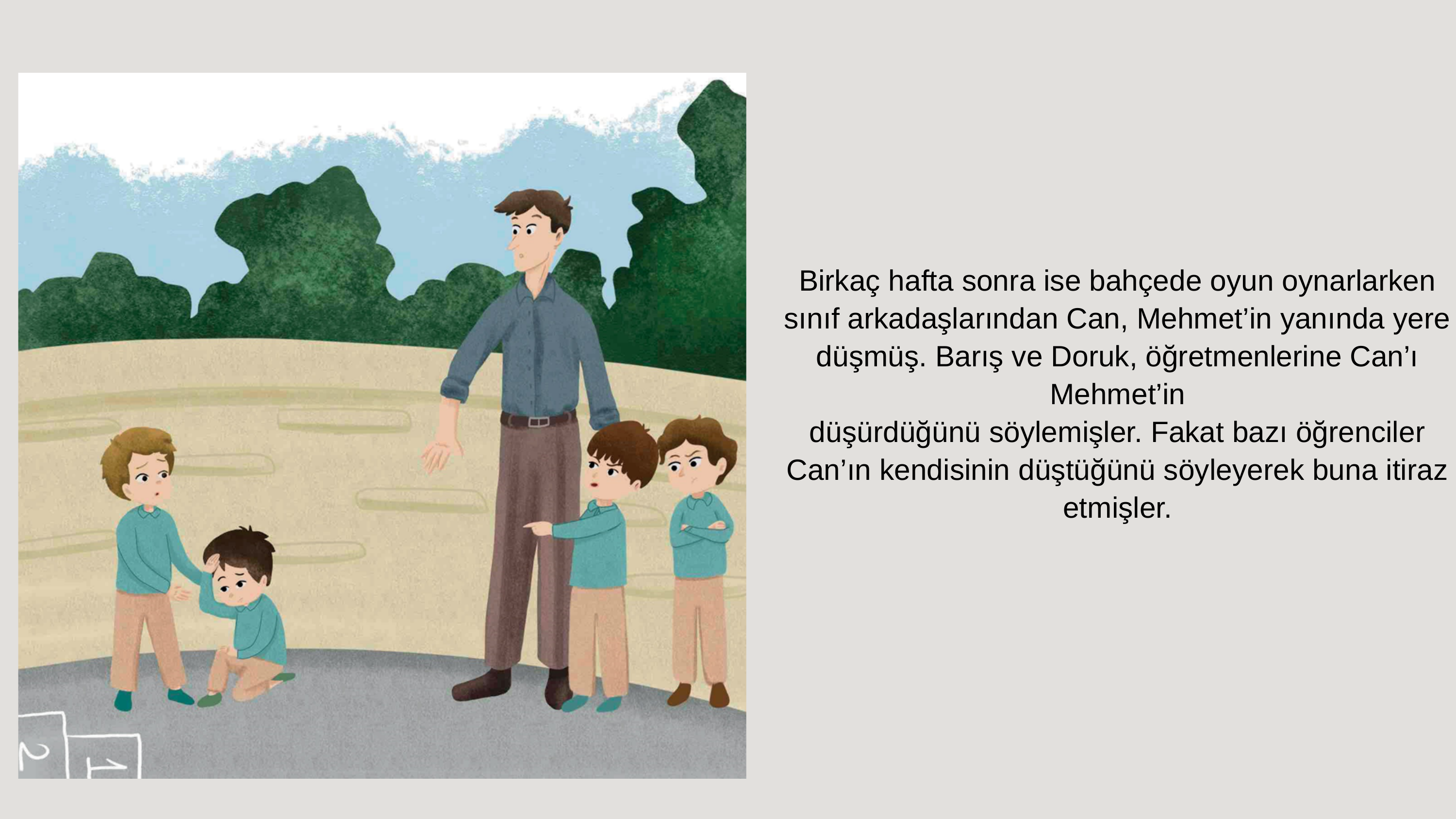

Birkaç hafta sonra ise bahçede oyun oynarlarken sınıf arkadaşlarından Can, Mehmet’in yanında yere düşmüş. Barış ve Doruk, öğretmenlerine Can’ı Mehmet’in
düşürdüğünü söylemişler. Fakat bazı öğrenciler Can’ın kendisinin düştüğünü söyleyerek buna itiraz etmişler.